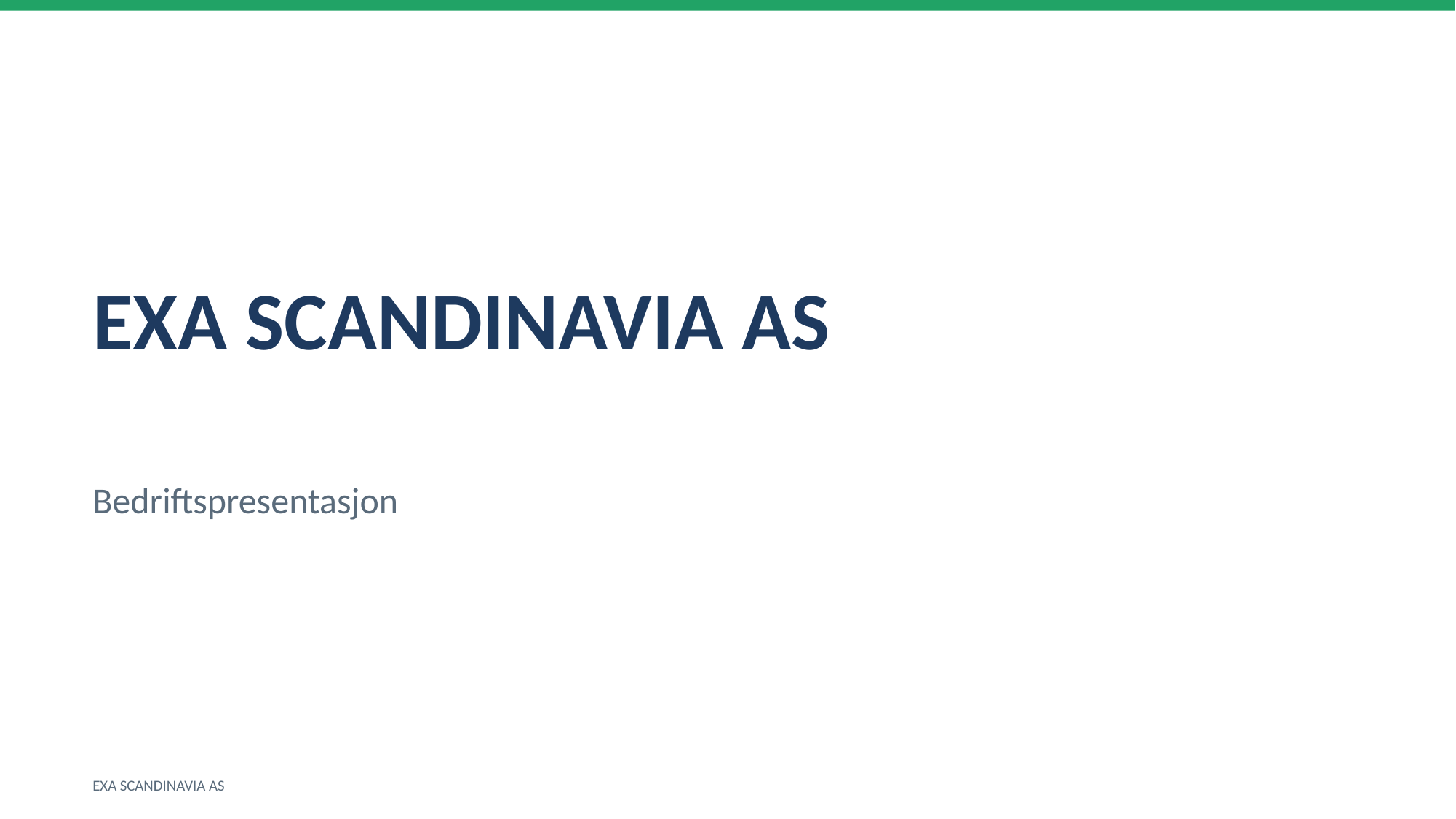

EXA SCANDINAVIA AS
Bedriftspresentasjon
EXA SCANDINAVIA AS